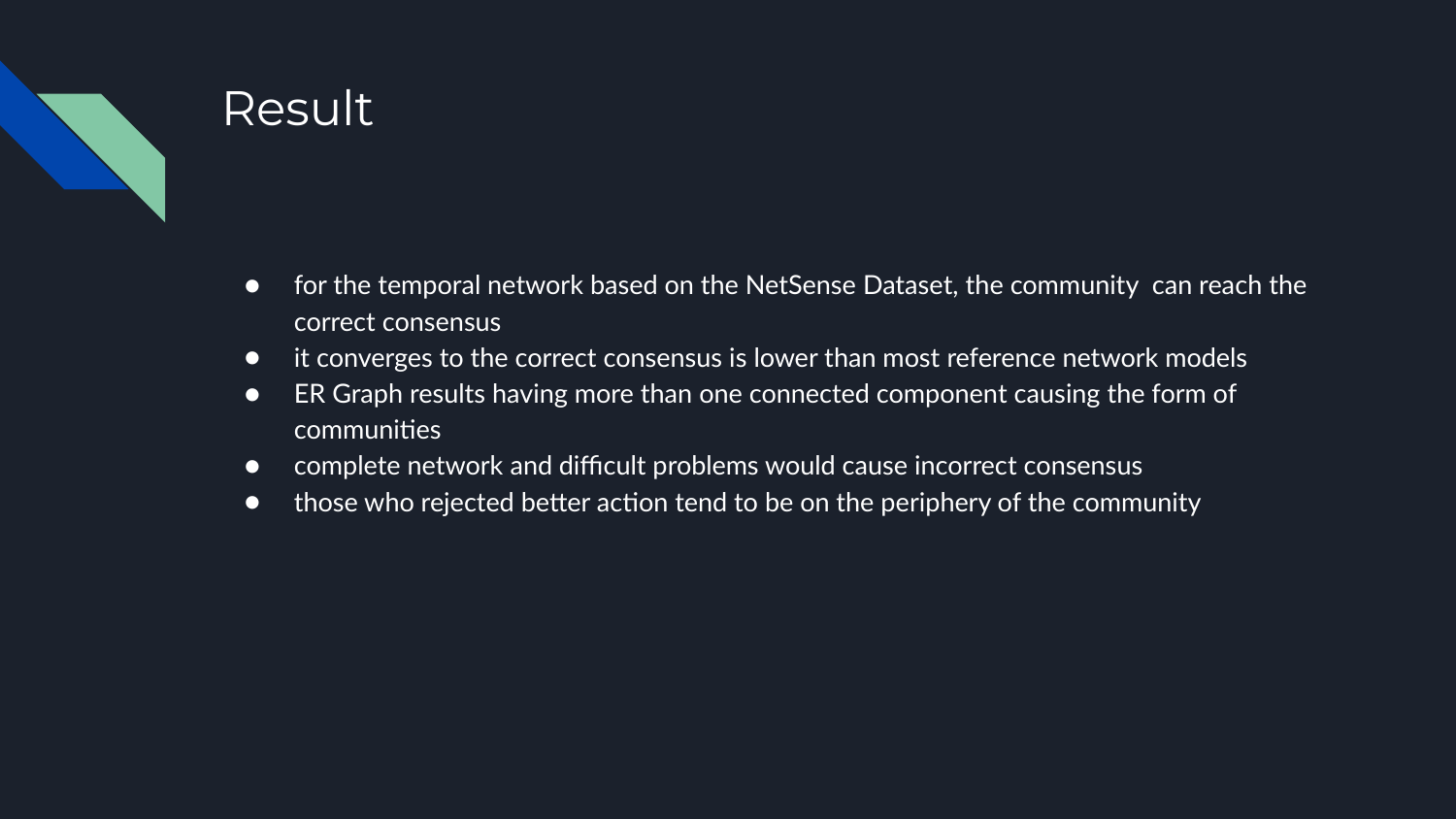

# Result
for the temporal network based on the NetSense Dataset, the community  can reach the correct consensus
it converges to the correct consensus is lower than most reference network models
ER Graph results having more than one connected component causing the form of communities
complete network and difficult problems would cause incorrect consensus
those who rejected better action tend to be on the periphery of the community